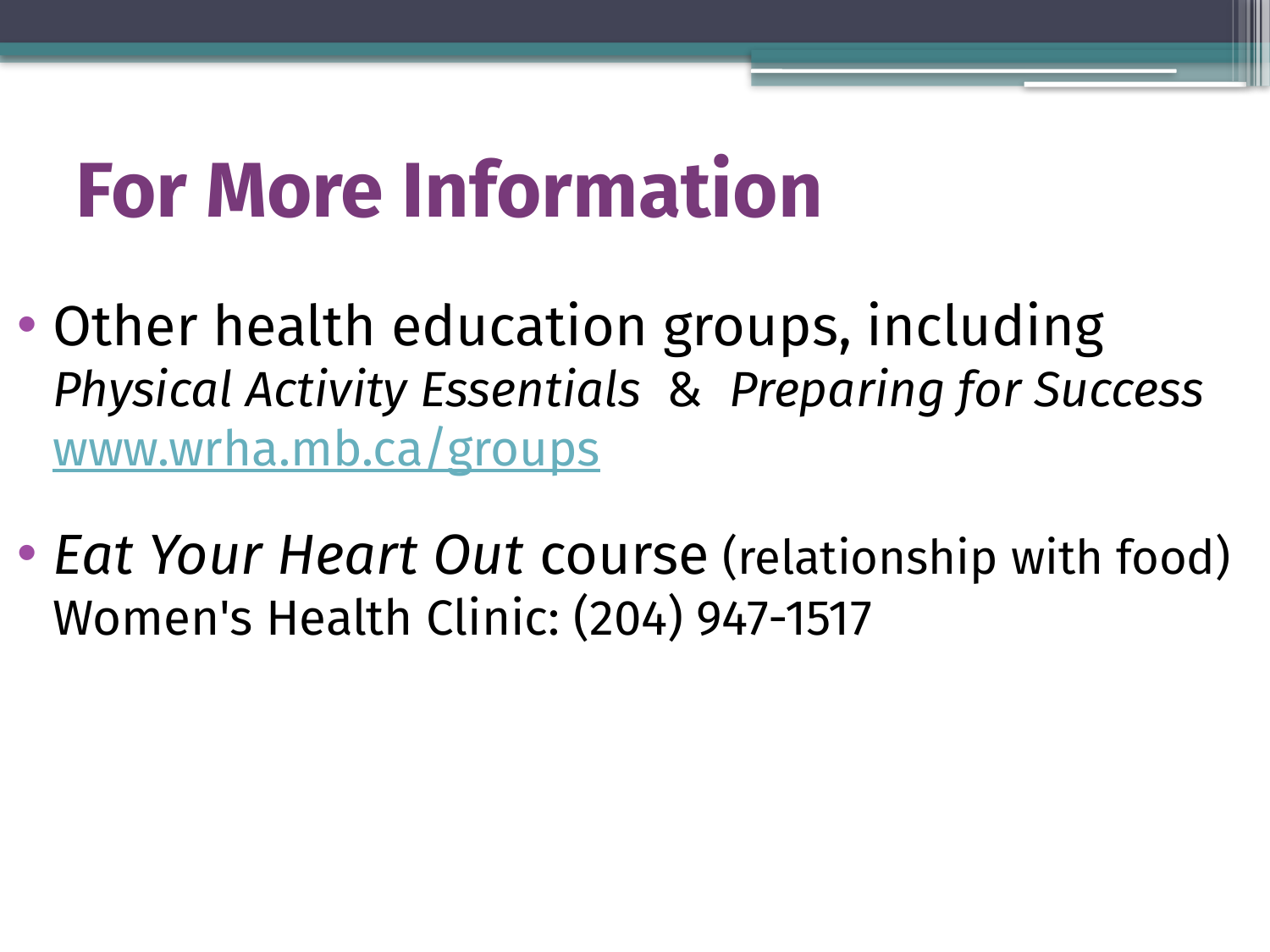

# For More Information
Other health education groups, including
Physical Activity Essentials  &  Preparing for Success
www.wrha.mb.ca/groups
Eat Your Heart Out course (relationship with food)
Women's Health Clinic: (204) 947-1517